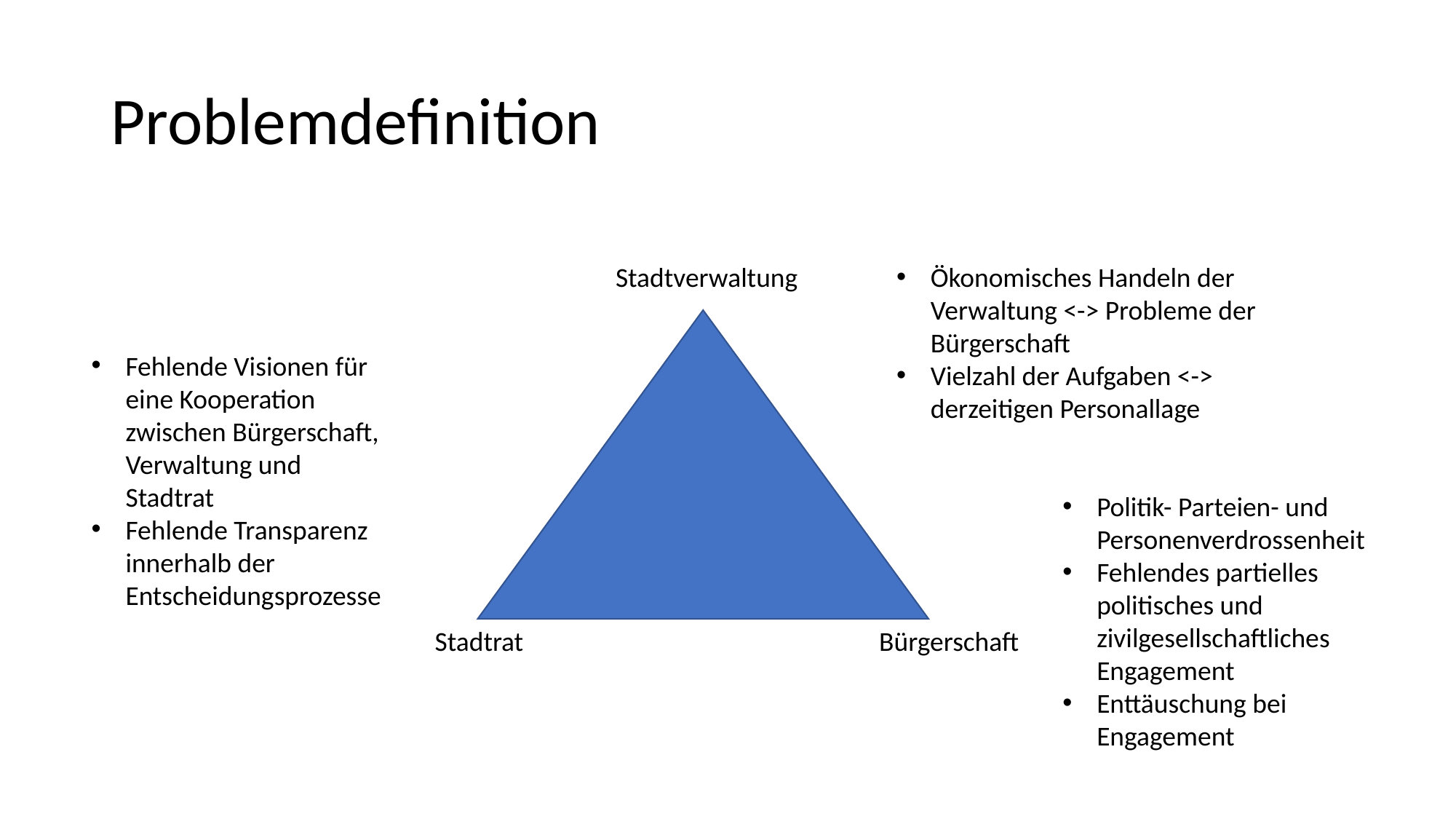

# Problemdefinition
       Stadtverwaltung
Ökonomisches Handeln der Verwaltung <-> Probleme der Bürgerschaft
Vielzahl der Aufgaben <-> derzeitigen Personallage

Fehlende Visionen für eine Kooperation zwischen Bürgerschaft, Verwaltung und Stadtrat
Fehlende Transparenz innerhalb der Entscheidungsprozesse
Politik- Parteien- und Personenverdrossenheit
Fehlendes partielles politisches und zivilgesellschaftliches Engagement
Enttäuschung bei Engagement

                    Stadtrat
Bürgerschaft